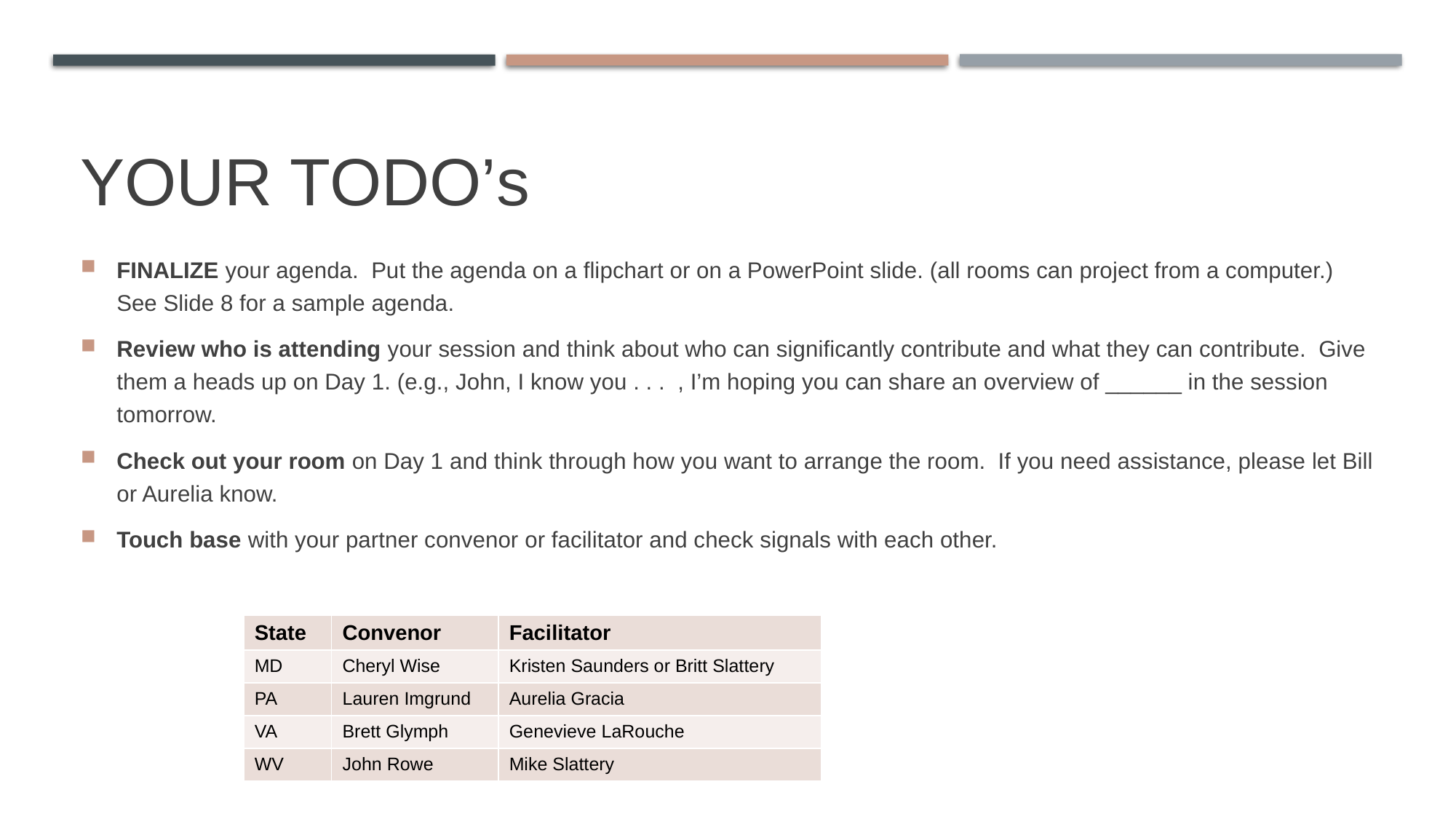

# Your Todo’s
FINALIZE your agenda.  Put the agenda on a flipchart or on a PowerPoint slide. (all rooms can project from a computer.)  See Slide 8 for a sample agenda.
Review who is attending your session and think about who can significantly contribute and what they can contribute.  Give them a heads up on Day 1. (e.g., John, I know you . . .  , I’m hoping you can share an overview of ______ in the session tomorrow.
Check out your room on Day 1 and think through how you want to arrange the room.  If you need assistance, please let Bill or Aurelia know.
Touch base with your partner convenor or facilitator and check signals with each other.
| State | Convenor | Facilitator |
| --- | --- | --- |
| MD | Cheryl Wise | Kristen Saunders or Britt Slattery |
| PA | Lauren Imgrund | Aurelia Gracia |
| VA | Brett Glymph | Genevieve LaRouche |
| WV | John Rowe | Mike Slattery |